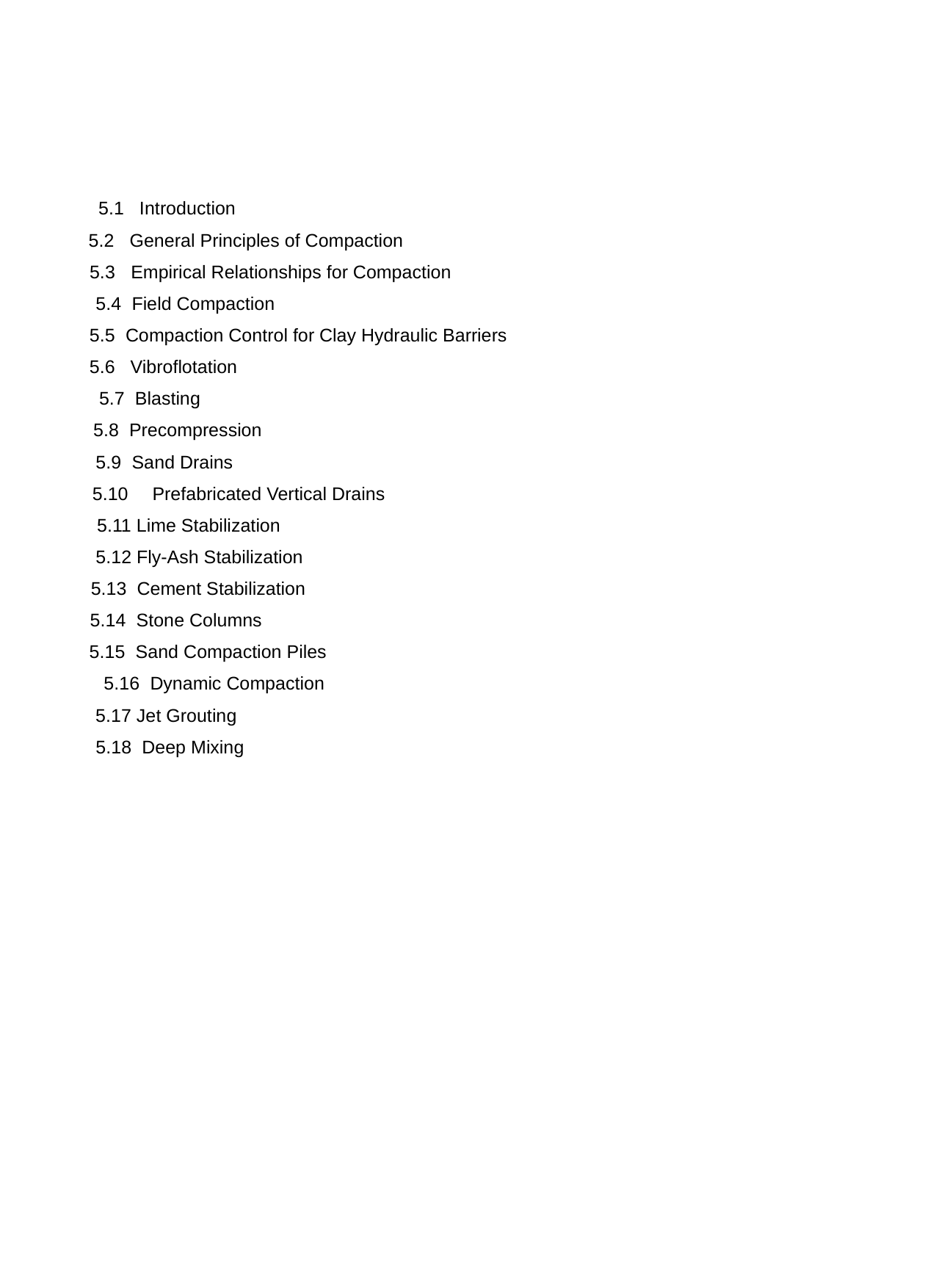

5.1   Introduction
5.2  General Principles of Compaction
5.3  Empirical Relationships for Compaction
5.4 Field Compaction
5.5 Compaction Control for Clay Hydraulic Barriers
5.6   Vibroflotation
5.7 Blasting
5.8 Precompression
5.9 Sand Drains
5.10  Prefabricated Vertical Drains
5.11 Lime Stabilization
5.12 Fly-Ash Stabilization
5.13  Cement Stabilization
5.14  Stone Columns
5.15  Sand Compaction Piles
5.16  Dynamic Compaction
5.17 Jet Grouting
5.18  Deep Mixing